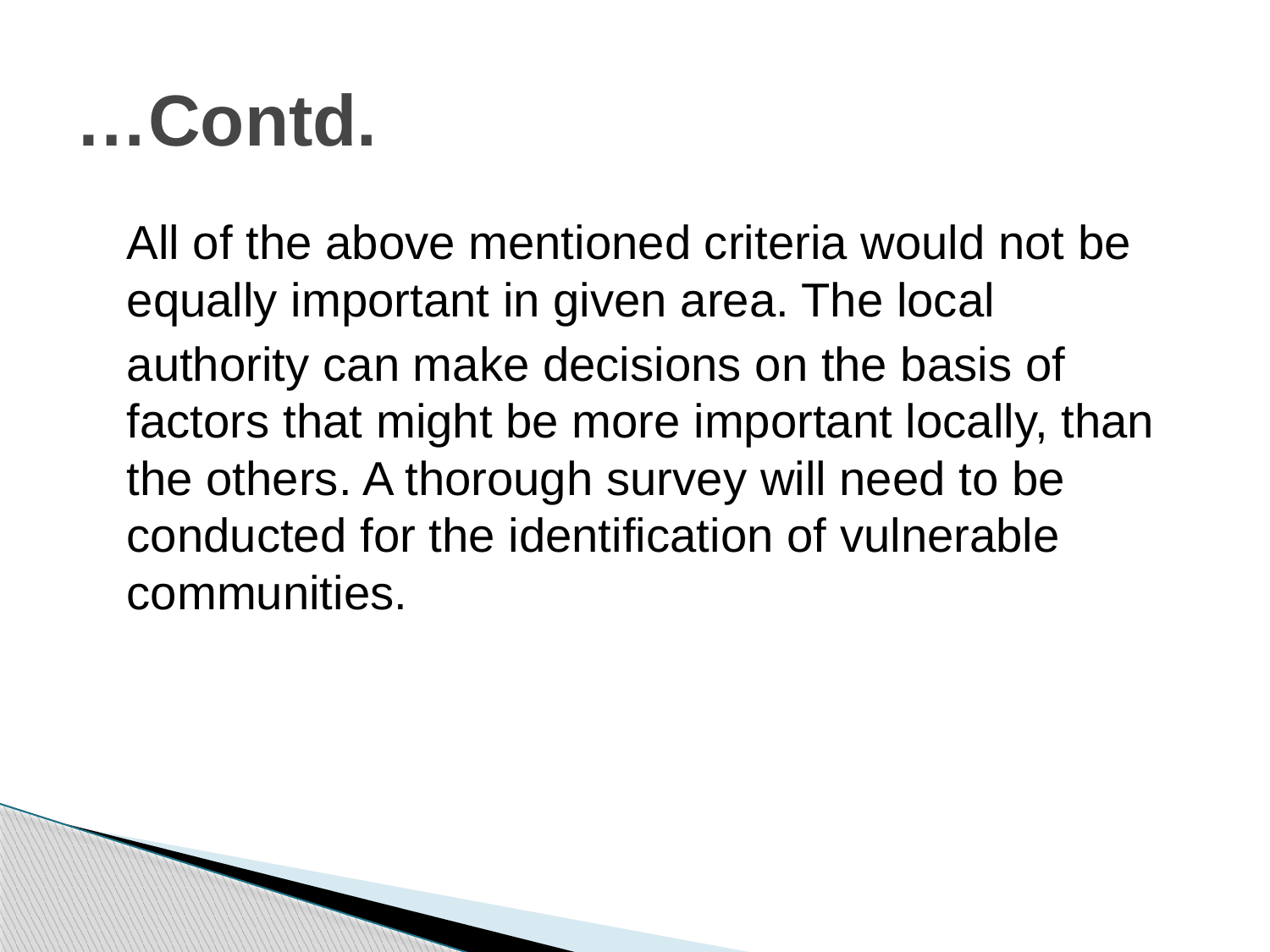

# …Contd.
	All of the above mentioned criteria would not be equally important in given area. The local
	authority can make decisions on the basis of factors that might be more important locally, than the others. A thorough survey will need to be conducted for the identification of vulnerable communities.